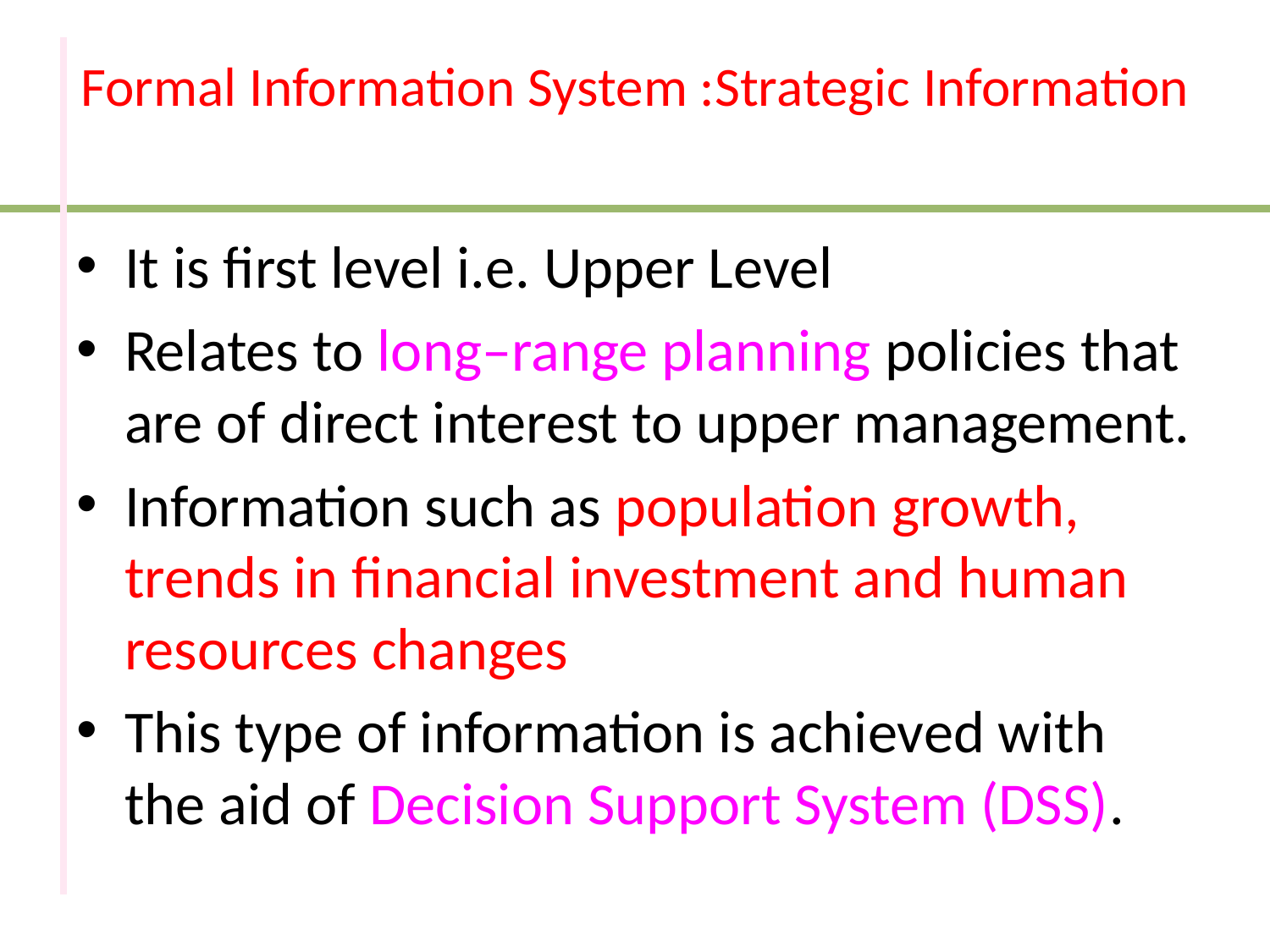

# Formal Information System :Strategic Information
It is first level i.e. Upper Level
Relates to long–range planning policies that are of direct interest to upper management.
Information such as population growth, trends in financial investment and human resources changes
This type of information is achieved with the aid of Decision Support System (DSS).